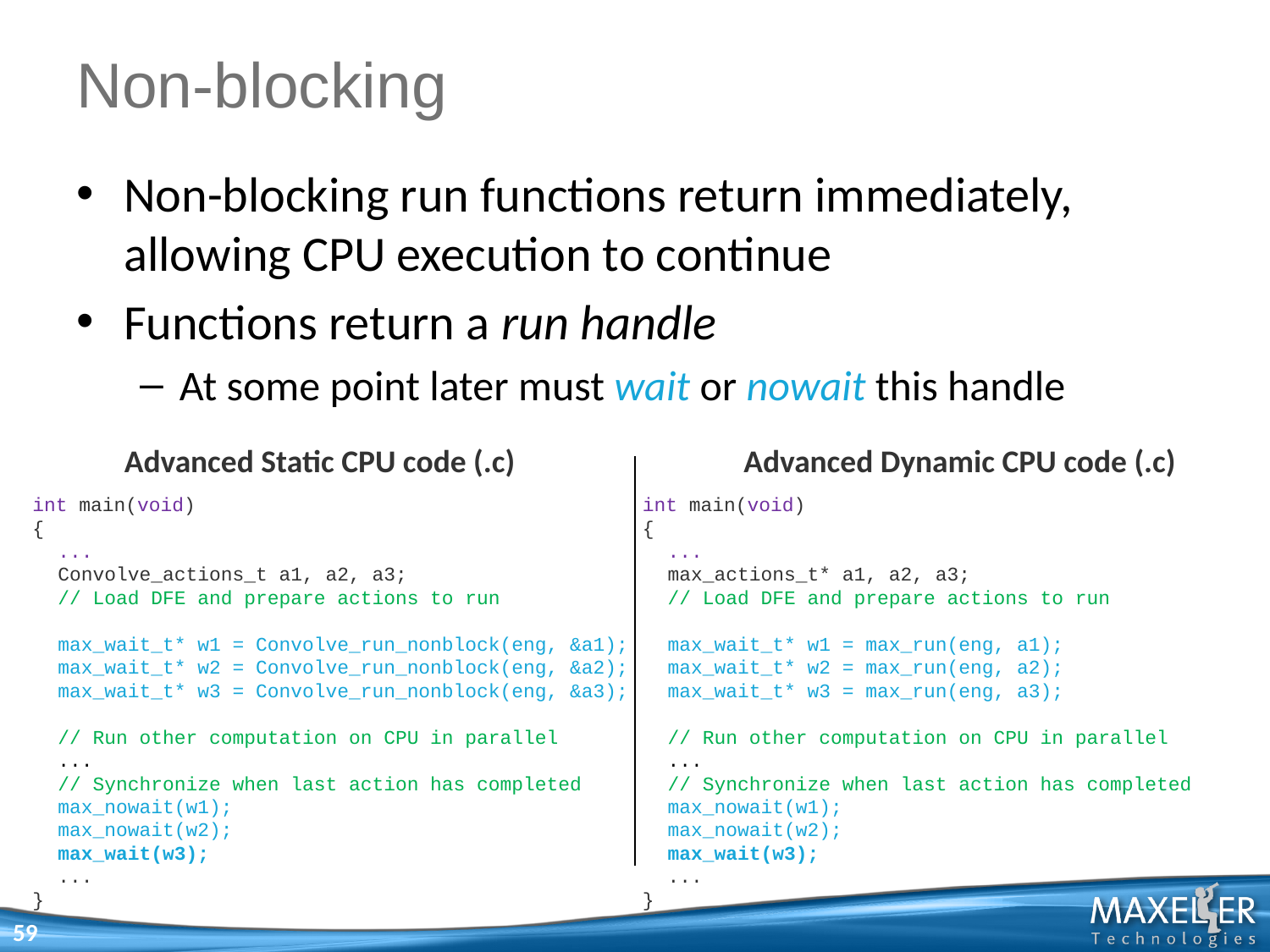

# Non-blocking
Non-blocking run functions return immediately, allowing CPU execution to continue
Functions return a run handle
At some point later must wait or nowait this handle

Advanced Static CPU code (.c)
Advanced Dynamic CPU code (.c)
int main(void)
{
	...
	Convolve_actions_t a1, a2, a3;
	// Load DFE and prepare actions to run

	max_wait_t* w1 = Convolve_run_nonblock(eng, &a1);
	max_wait_t* w2 = Convolve_run_nonblock(eng, &a2);
	max_wait_t* w3 = Convolve_run_nonblock(eng, &a3);

	// Run other computation on CPU in parallel
	...
	// Synchronize when last action has completed
	max_nowait(w1);
	max_nowait(w2);
	max_wait(w3);
	...
}
int main(void)
{
	...
	max_actions_t* a1, a2, a3;
	// Load DFE and prepare actions to run

	max_wait_t* w1 = max_run(eng, a1);
	max_wait_t* w2 = max_run(eng, a2);
	max_wait_t* w3 = max_run(eng, a3);

	// Run other computation on CPU in parallel
	...
	// Synchronize when last action has completed
	max_nowait(w1);
	max_nowait(w2);
	max_wait(w3);
	...
}
59